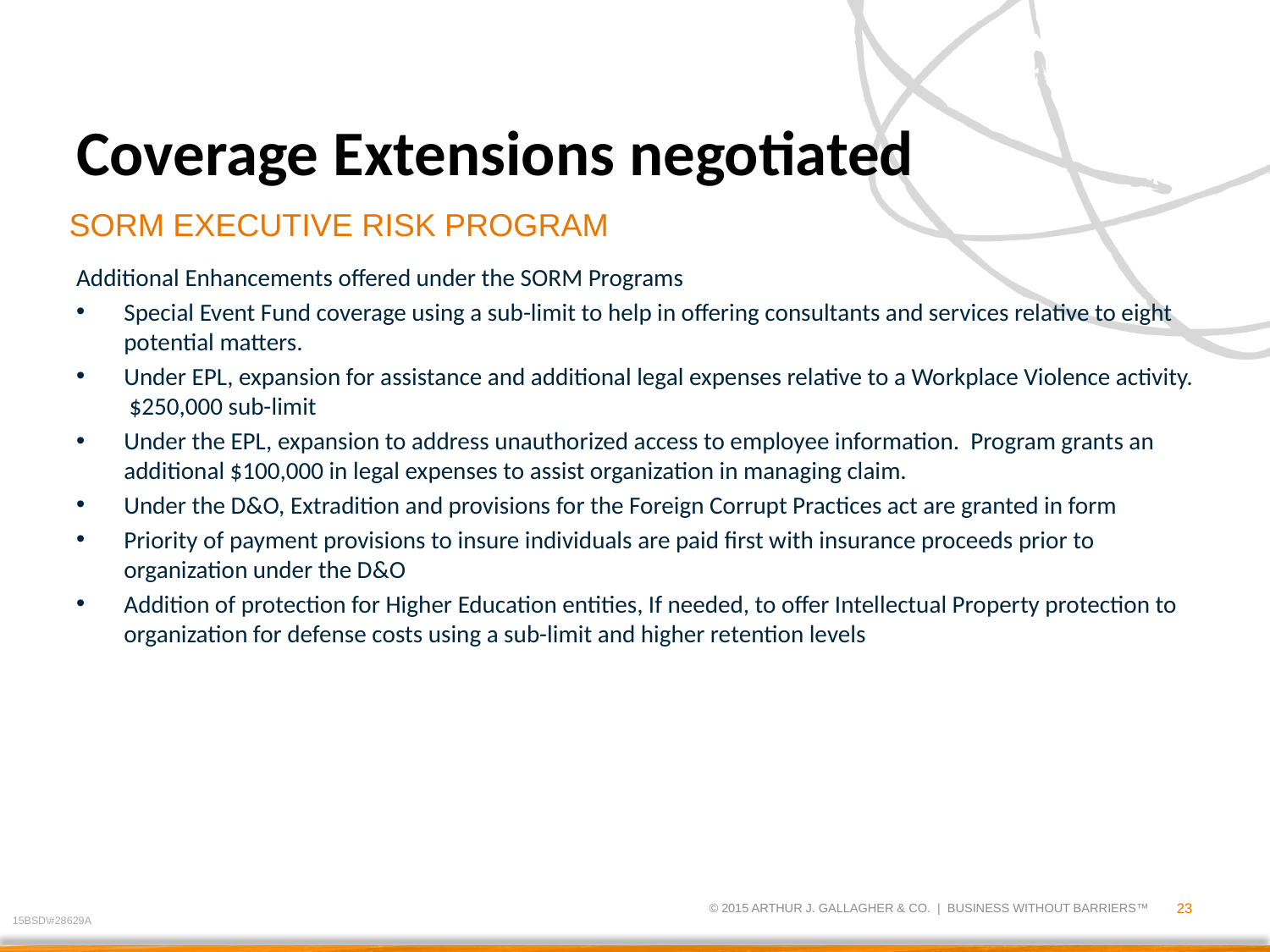

# Coverage Extensions negotiated
SORM EXECUTIVE RISK PROGRAM
Additional Enhancements offered under the SORM Programs
Special Event Fund coverage using a sub-limit to help in offering consultants and services relative to eight potential matters.
Under EPL, expansion for assistance and additional legal expenses relative to a Workplace Violence activity.  $250,000 sub-limit
Under the EPL, expansion to address unauthorized access to employee information.  Program grants an additional $100,000 in legal expenses to assist organization in managing claim.
Under the D&O, Extradition and provisions for the Foreign Corrupt Practices act are granted in form
Priority of payment provisions to insure individuals are paid first with insurance proceeds prior to organization under the D&O
Addition of protection for Higher Education entities, If needed, to offer Intellectual Property protection to organization for defense costs using a sub-limit and higher retention levels